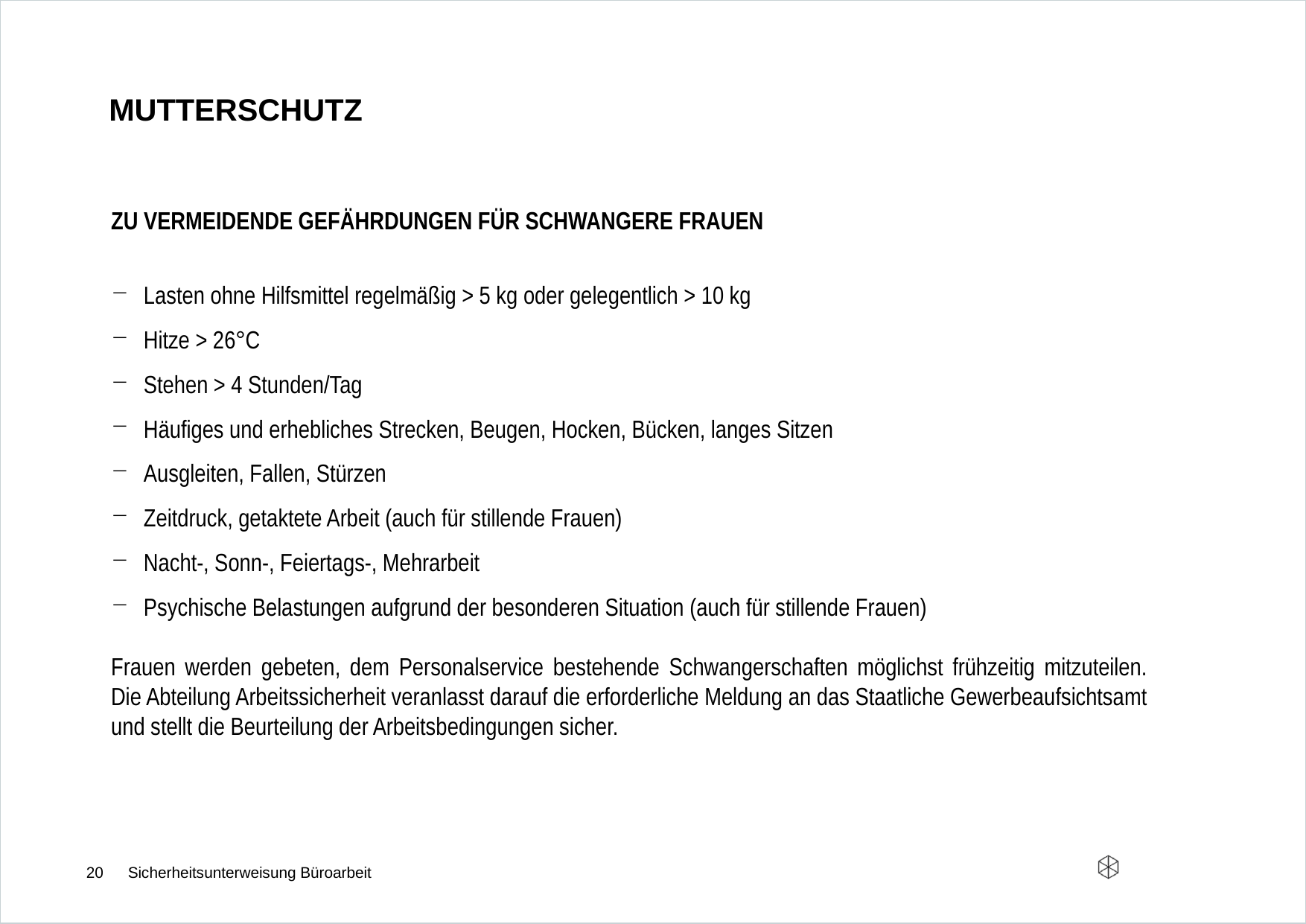

# Mutterschutz
Zu vermeidende Gefährdungen für schwangere Frauen

Lasten ohne Hilfsmittel regelmäßig > 5 kg oder gelegentlich > 10 kg
Hitze > 26°C
Stehen > 4 Stunden/Tag
Häufiges und erhebliches Strecken, Beugen, Hocken, Bücken, langes Sitzen
Ausgleiten, Fallen, Stürzen
Zeitdruck, getaktete Arbeit (auch für stillende Frauen)
Nacht-, Sonn-, Feiertags-, Mehrarbeit
Psychische Belastungen aufgrund der besonderen Situation (auch für stillende Frauen)

Frauen werden gebeten, dem Personalservice bestehende Schwangerschaften möglichst frühzeitig mitzuteilen. Die Abteilung Arbeitssicherheit veranlasst darauf die erforderliche Meldung an das Staatliche Gewerbeaufsichtsamt und stellt die Beurteilung der Arbeitsbedingungen sicher.

20
Sicherheitsunterweisung Büroarbeit